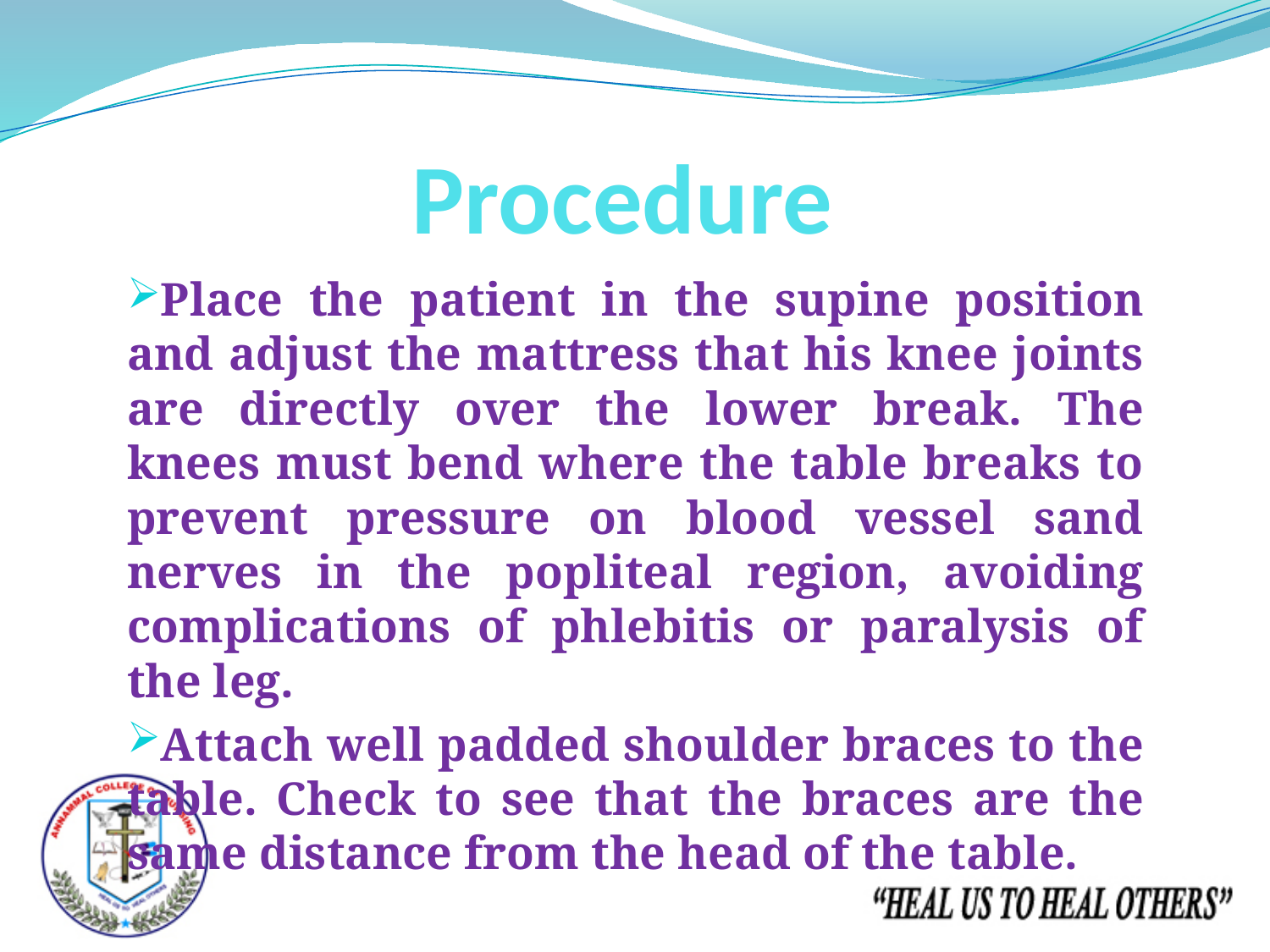

# Procedure
Place the patient in the supine position and adjust the mattress that his knee joints are directly over the lower break. The knees must bend where the table breaks to prevent pressure on blood vessel sand nerves in the popliteal region, avoiding complications of phlebitis or paralysis of the leg.
Attach well padded shoulder braces to the table. Check to see that the braces are the same distance from the head of the table.